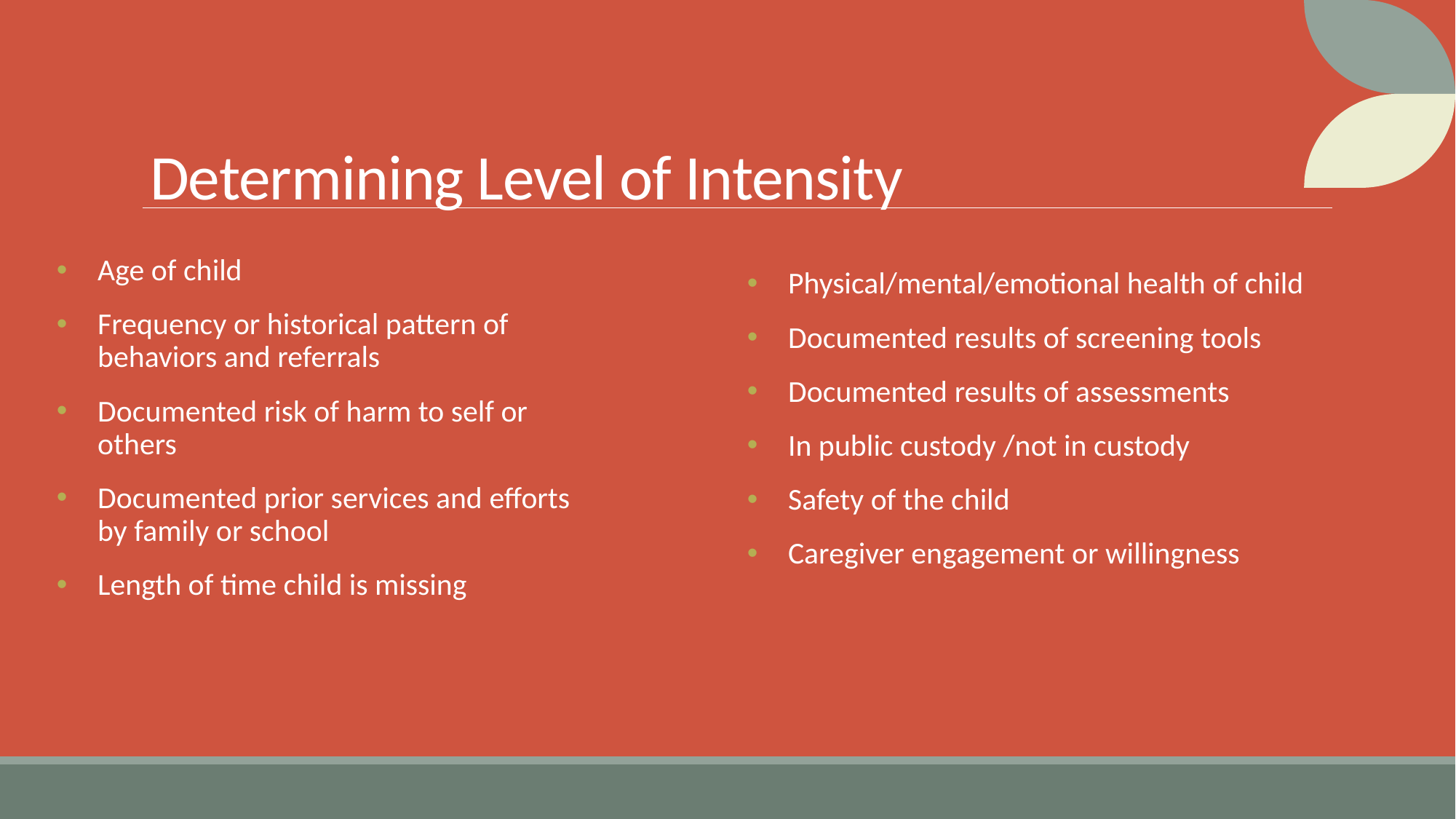

# Determining Level of Intensity
Age of child
Frequency or historical pattern of behaviors and referrals
Documented risk of harm to self or others
Documented prior services and efforts by family or school
Length of time child is missing

Physical/mental/emotional health of child
Documented results of screening tools
Documented results of assessments
In public custody /not in custody
Safety of the child
Caregiver engagement or willingness